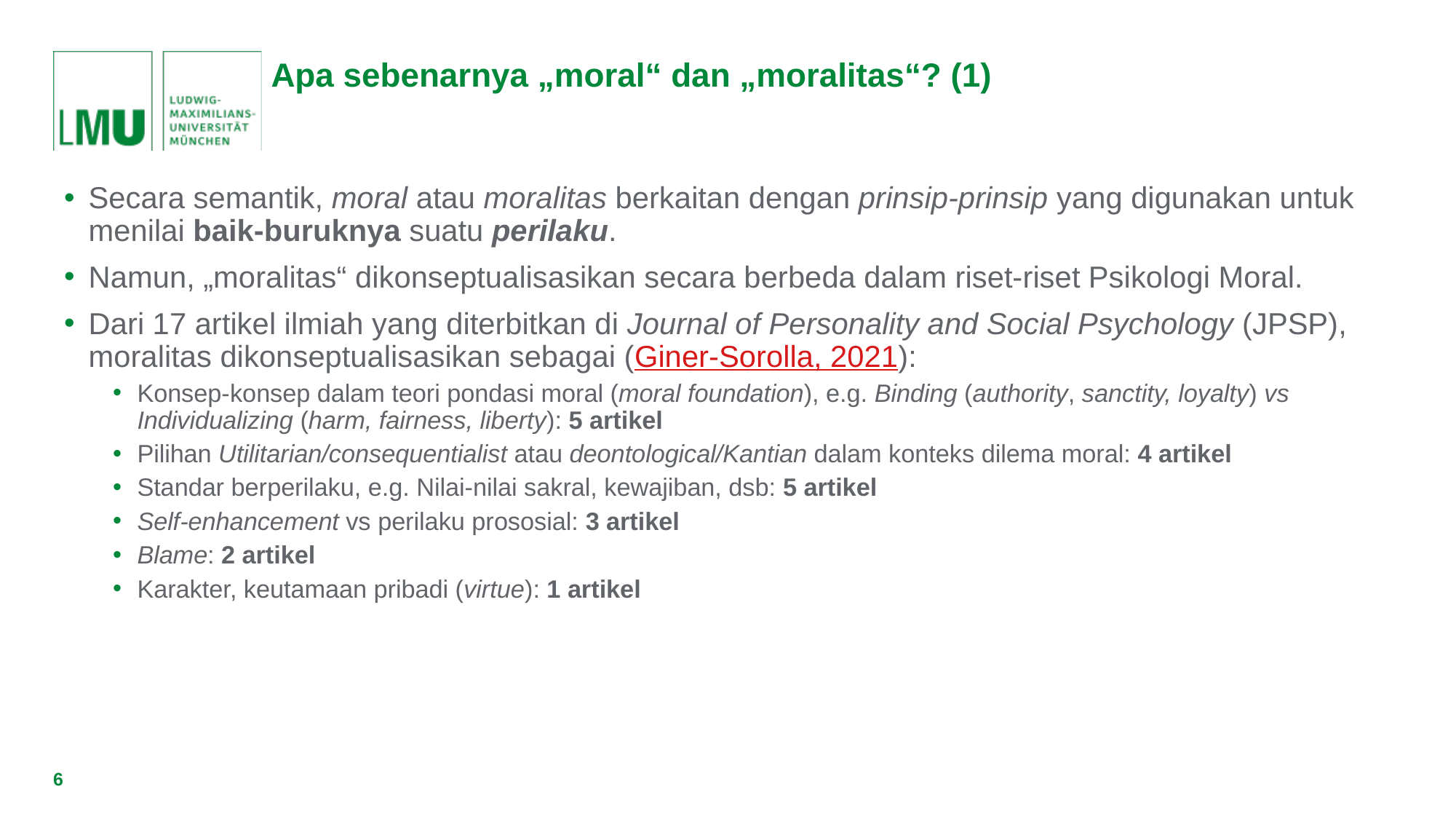

# Apa sebenarnya „moral“ dan „moralitas“? (1)
Secara semantik, moral atau moralitas berkaitan dengan prinsip-prinsip yang digunakan untuk menilai baik-buruknya suatu perilaku.
Namun, „moralitas“ dikonseptualisasikan secara berbeda dalam riset-riset Psikologi Moral.
Dari 17 artikel ilmiah yang diterbitkan di Journal of Personality and Social Psychology (JPSP), moralitas dikonseptualisasikan sebagai (Giner-Sorolla, 2021):
Konsep-konsep dalam teori pondasi moral (moral foundation), e.g. Binding (authority, sanctity, loyalty) vs Individualizing (harm, fairness, liberty): 5 artikel
Pilihan Utilitarian/consequentialist atau deontological/Kantian dalam konteks dilema moral: 4 artikel
Standar berperilaku, e.g. Nilai-nilai sakral, kewajiban, dsb: 5 artikel
Self-enhancement vs perilaku prososial: 3 artikel
Blame: 2 artikel
Karakter, keutamaan pribadi (virtue): 1 artikel

6